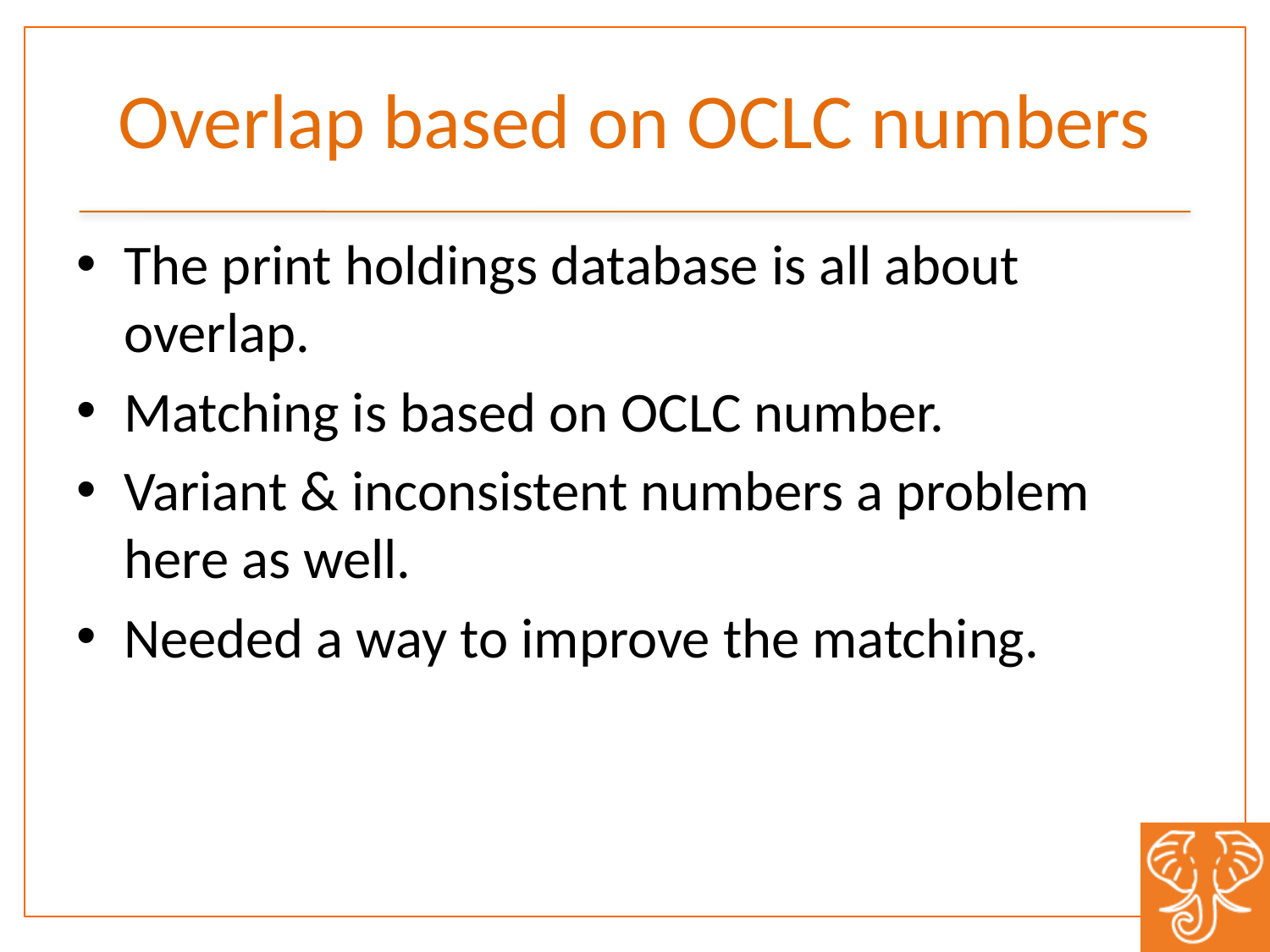

# Overlap based on OCLC numbers
The print holdings database is all about overlap.
Matching is based on OCLC number.
Variant & inconsistent numbers a problem here as well.
Needed a way to improve the matching.